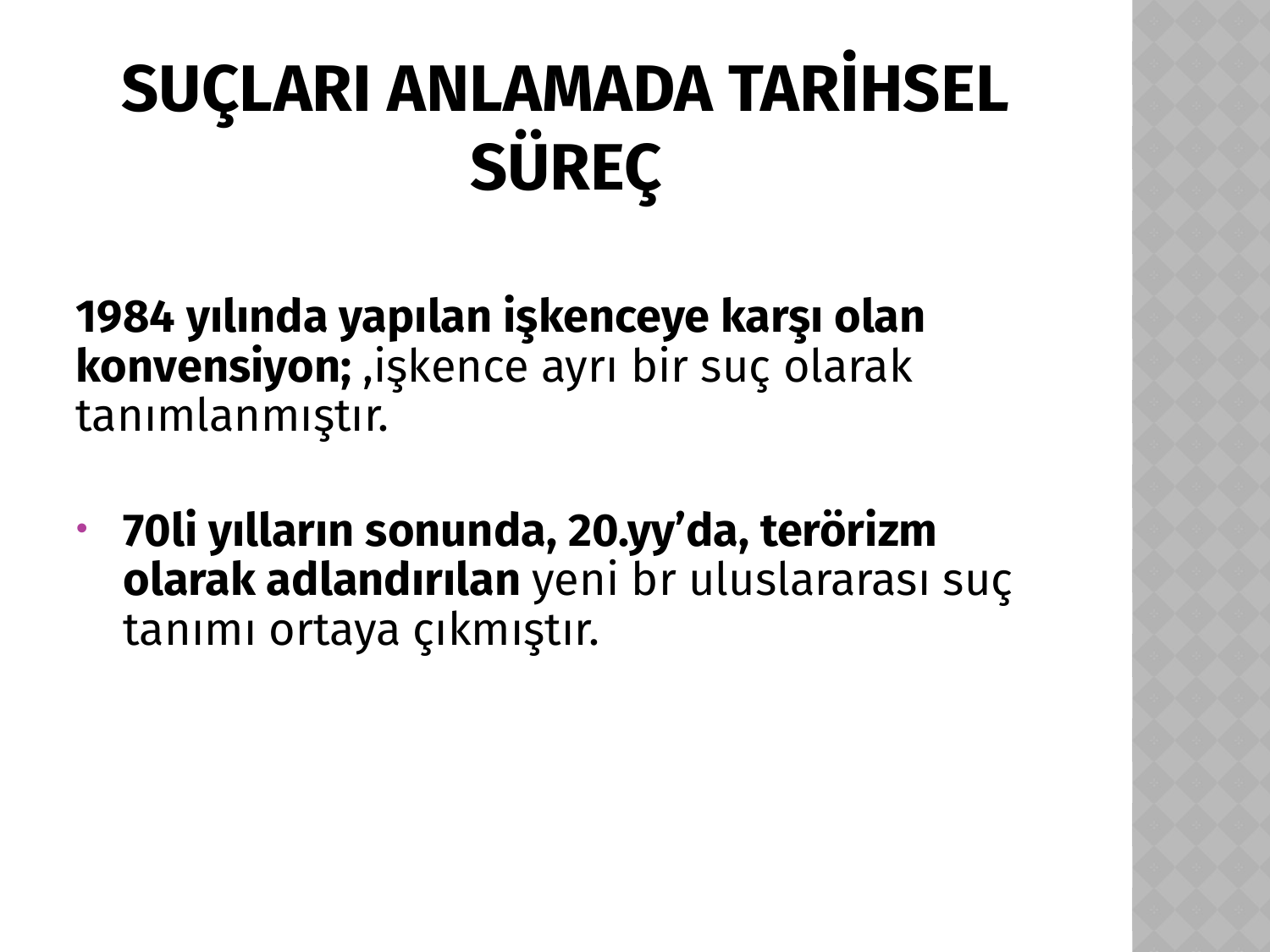

# SUÇLARI ANLAMADA TARİHSEL SÜREÇ

1984 yılında yapılan işkenceye karşı olan konvensiyon; ,işkence ayrı bir suç olarak tanımlanmıştır.

70li yılların sonunda, 20.yy’da, terörizm olarak adlandırılan yeni br uluslararası suç tanımı ortaya çıkmıştır.